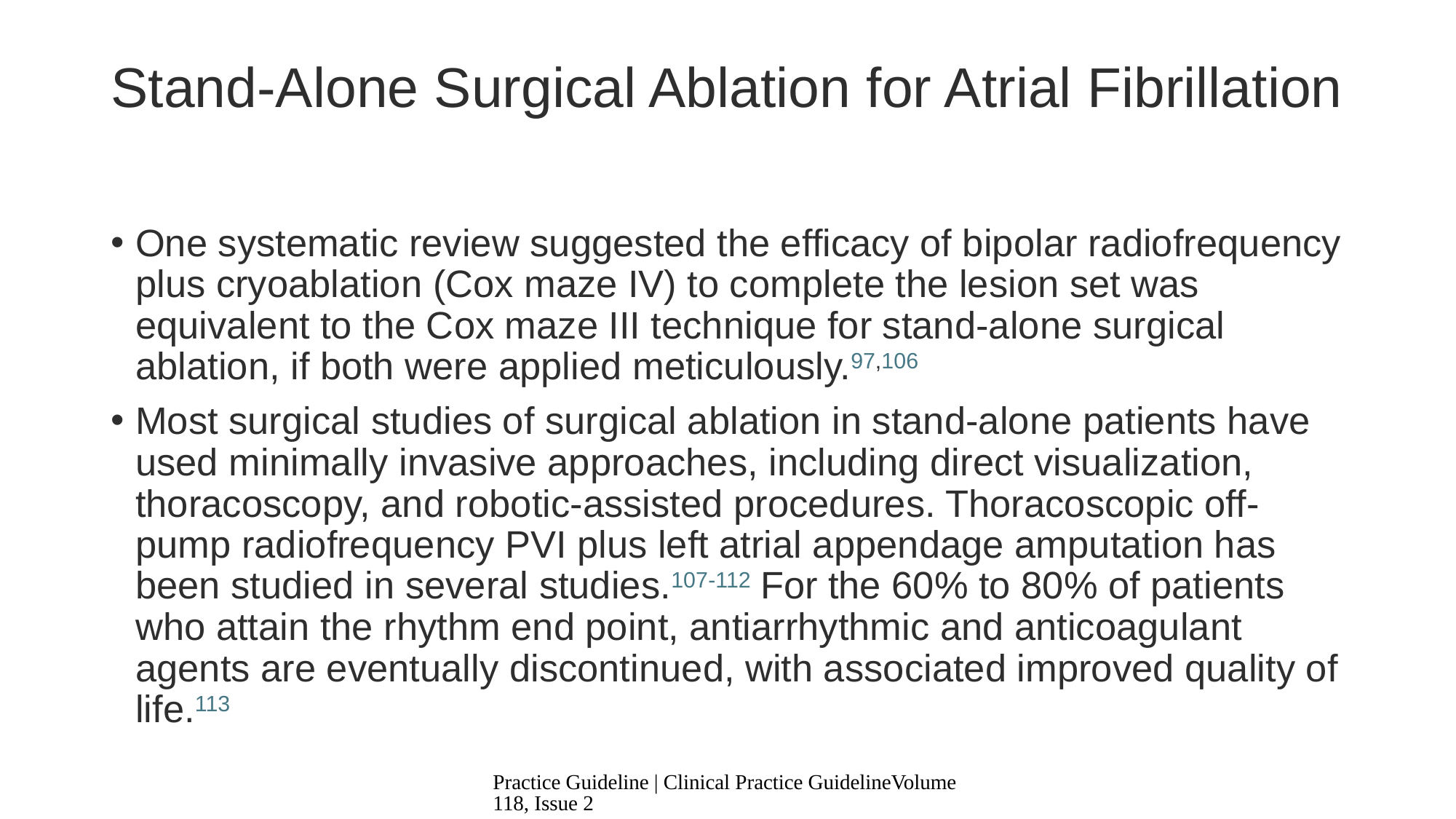

# Stand-Alone Surgical Ablation for Atrial Fibrillation
One systematic review suggested the efficacy of bipolar radiofrequency plus cryoablation (Cox maze IV) to complete the lesion set was equivalent to the Cox maze III technique for stand-alone surgical ablation, if both were applied meticulously.97,106
Most surgical studies of surgical ablation in stand-alone patients have used minimally invasive approaches, including direct visualization, thoracoscopy, and robotic-assisted procedures. Thoracoscopic off-pump radiofrequency PVI plus left atrial appendage amputation has been studied in several studies.107-112 For the 60% to 80% of patients who attain the rhythm end point, antiarrhythmic and anticoagulant agents are eventually discontinued, with associated improved quality of life.113
Practice Guideline | Clinical Practice GuidelineVolume 118, Issue 2